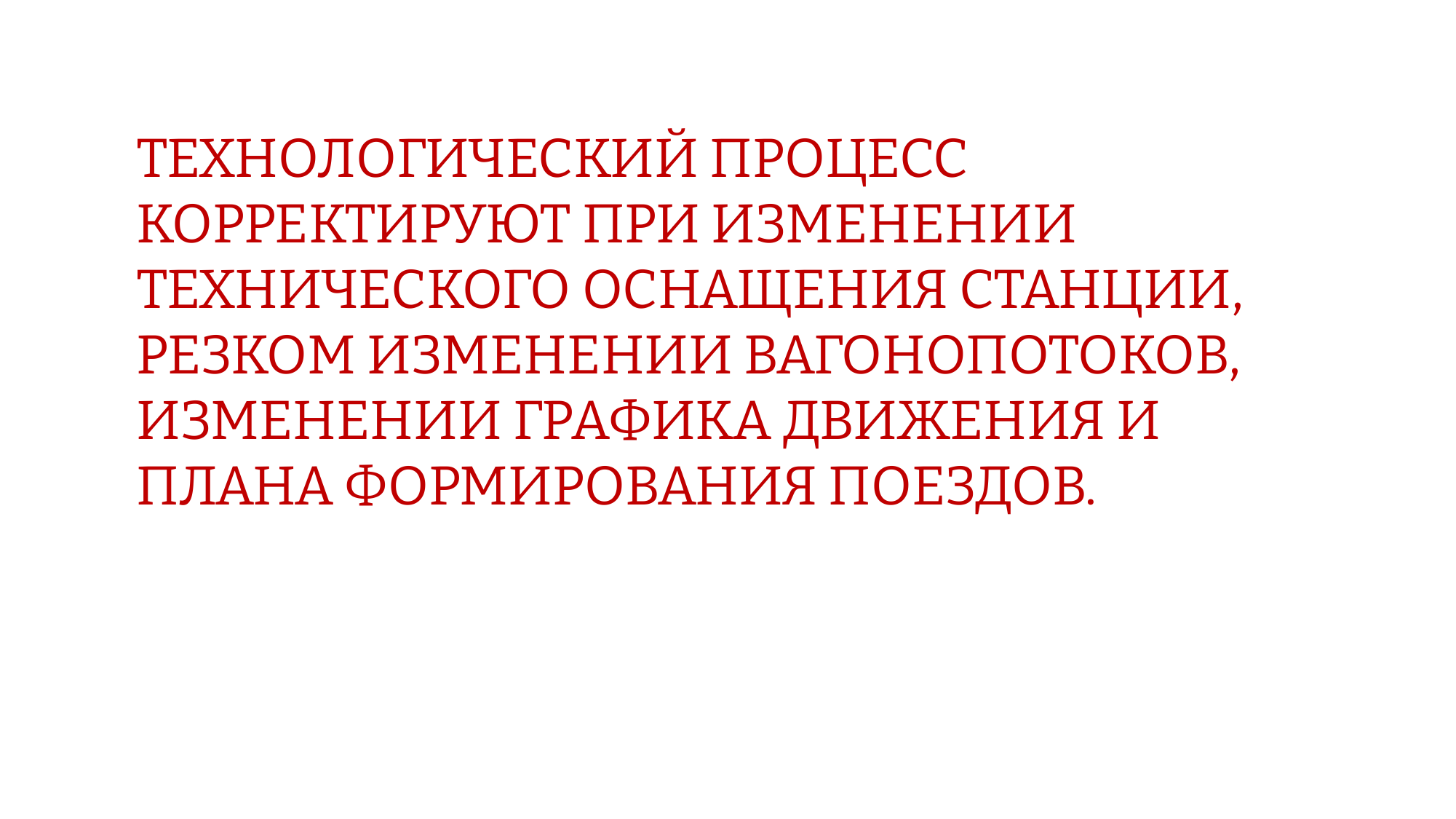

# Технологический процесс корректируют при изменении технического оснащения станции, резком изменении вагонопотоков, изменении графика движения и плана формирования поездов.